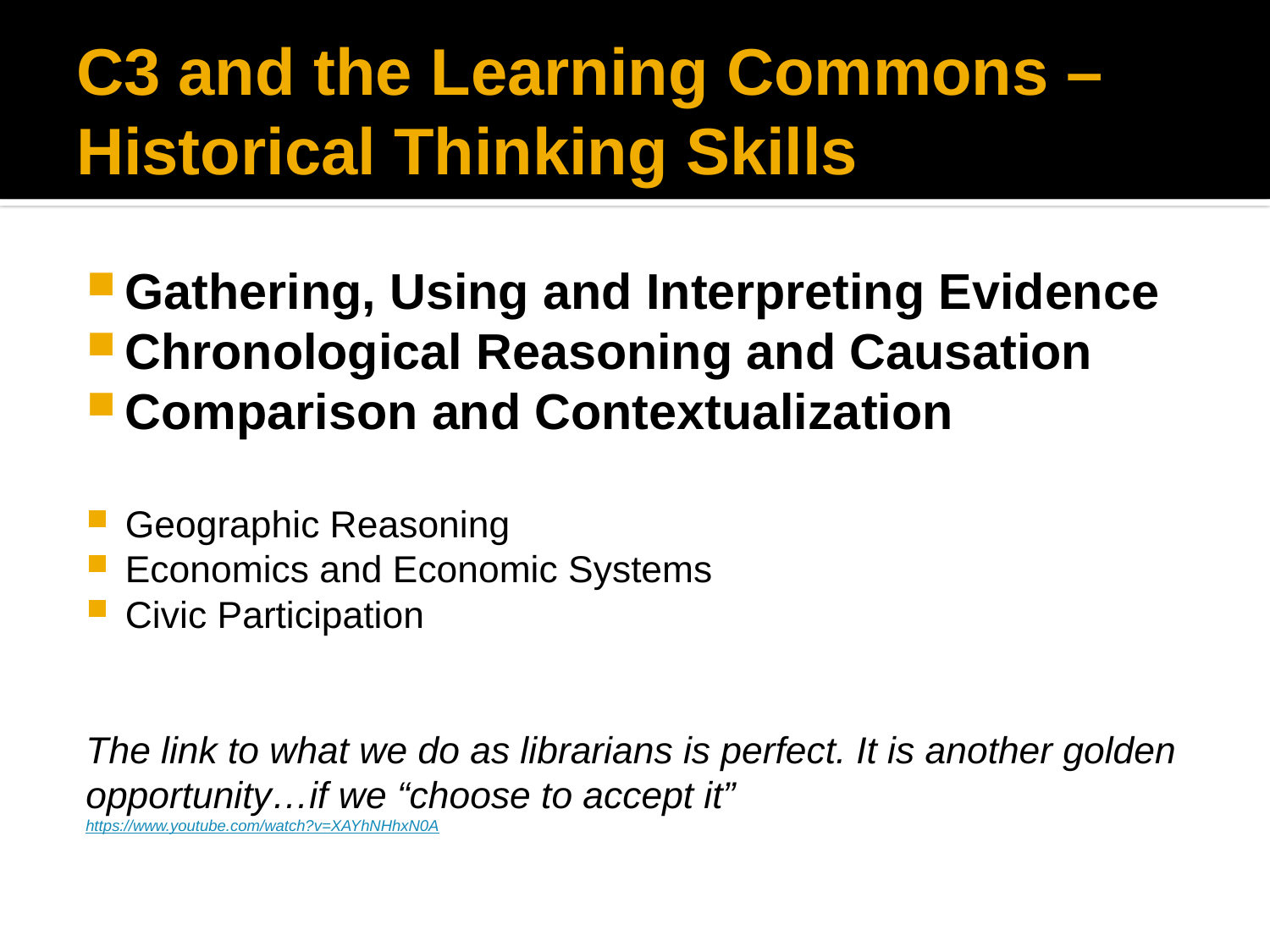

# C3 and the Learning Commons –Historical Thinking Skills
Gathering, Using and Interpreting Evidence
Chronological Reasoning and Causation
Comparison and Contextualization

Geographic Reasoning
Economics and Economic Systems
Civic Participation

The link to what we do as librarians is perfect. It is another golden opportunity…if we “choose to accept it”
https://www.youtube.com/watch?v=XAYhNHhxN0A